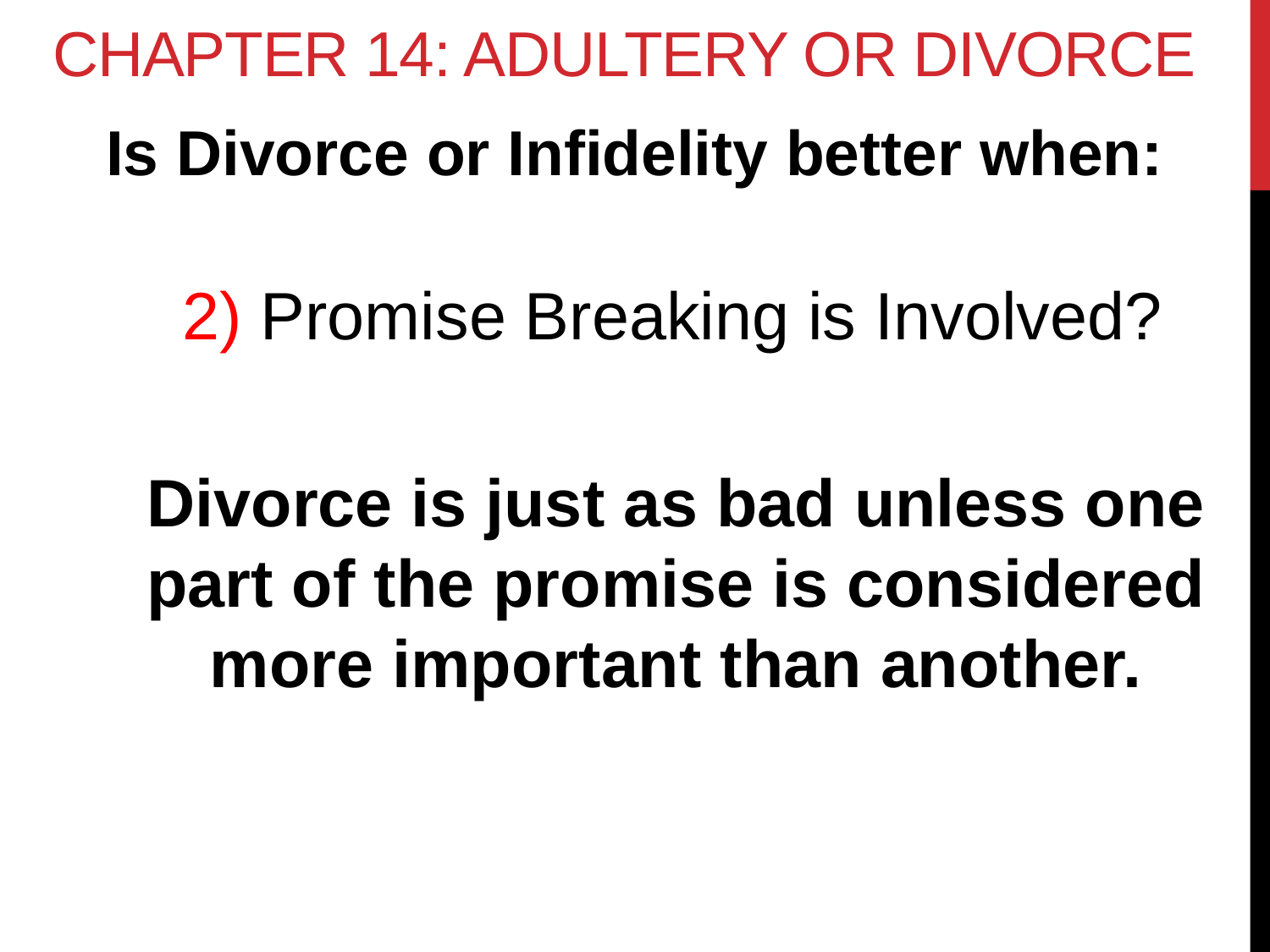

# Chapter 14: Adultery or Divorce
Is Divorce or Infidelity better when:

2) Promise Breaking is Involved?

Divorce is just as bad unless one part of the promise is considered more important than another.